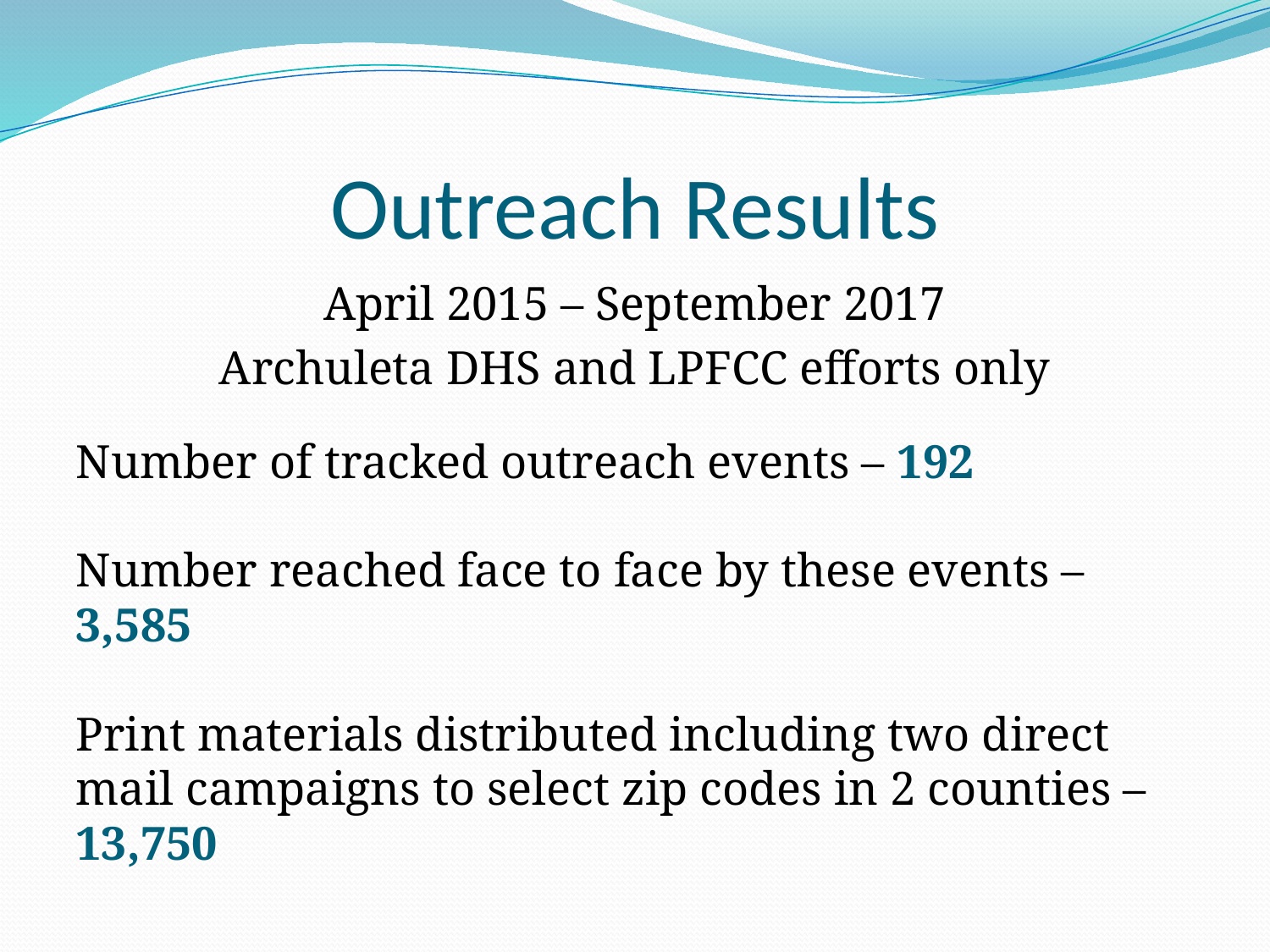

# Outreach Results
April 2015 – September 2017
Archuleta DHS and LPFCC efforts only

Number of tracked outreach events – 192

Number reached face to face by these events – 3,585

Print materials distributed including two direct mail campaigns to select zip codes in 2 counties – 13,750